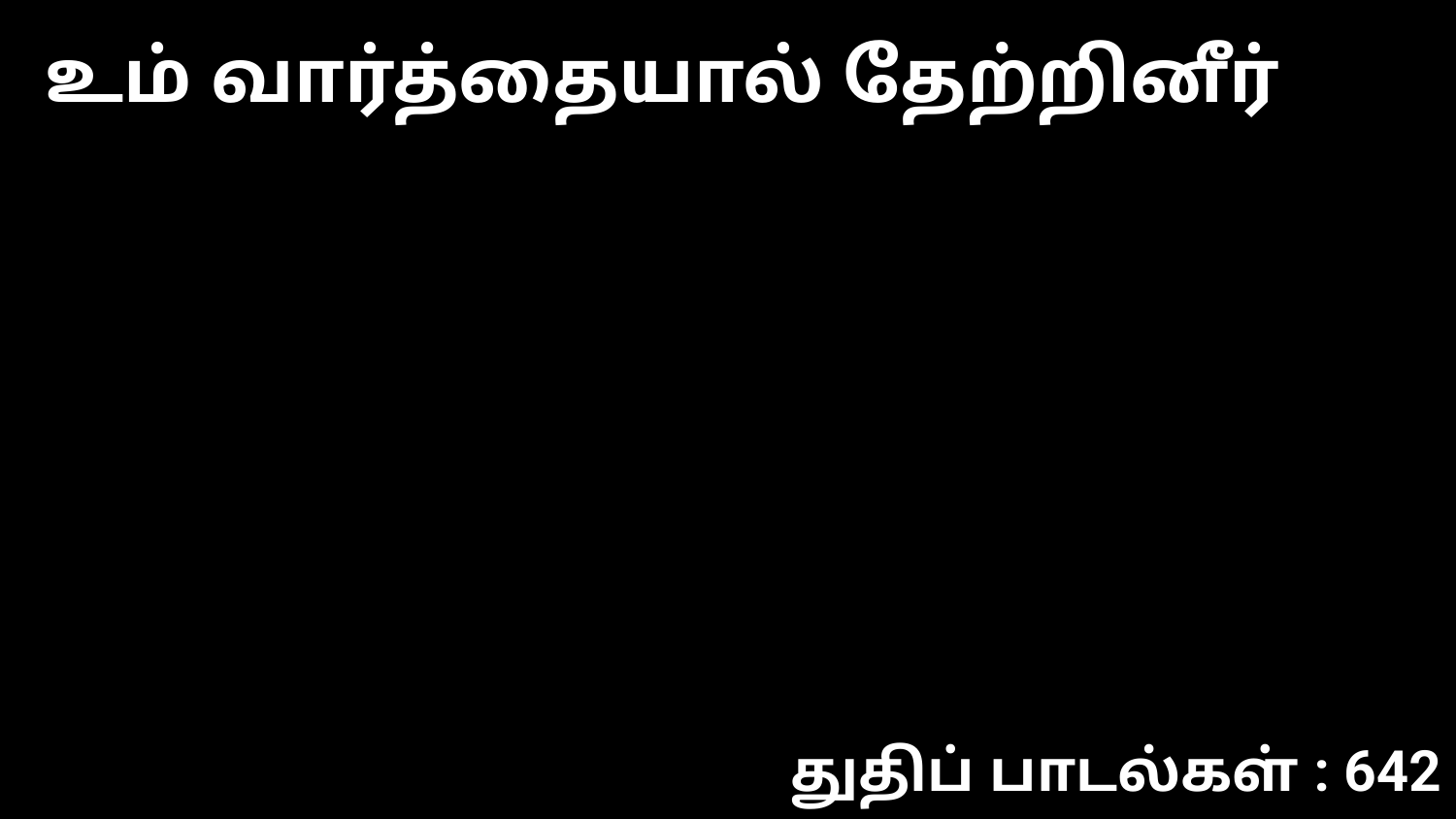

உம் வார்த்தையால் தேற்றினீர்
துதிப் பாடல்கள் : 642